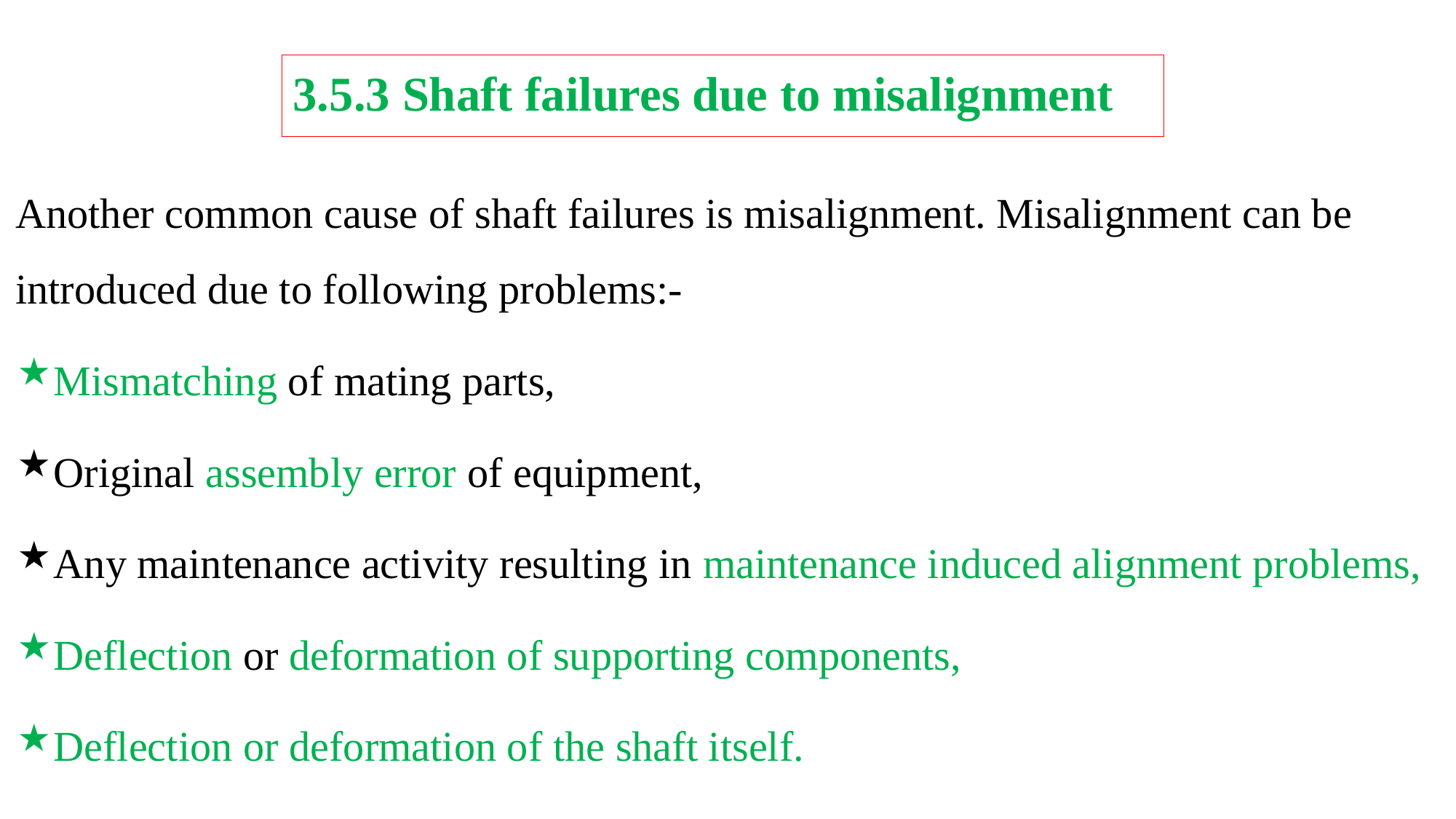

# 3.5.3 Shaft failures due to misalignment
Another common cause of shaft failures is misalignment. Misalignment can be introduced due to following problems:-
Mismatching of mating parts,
Original assembly error of equipment,
Any maintenance activity resulting in maintenance induced alignment problems,
Deflection or deformation of supporting components,
Deflection or deformation of the shaft itself.